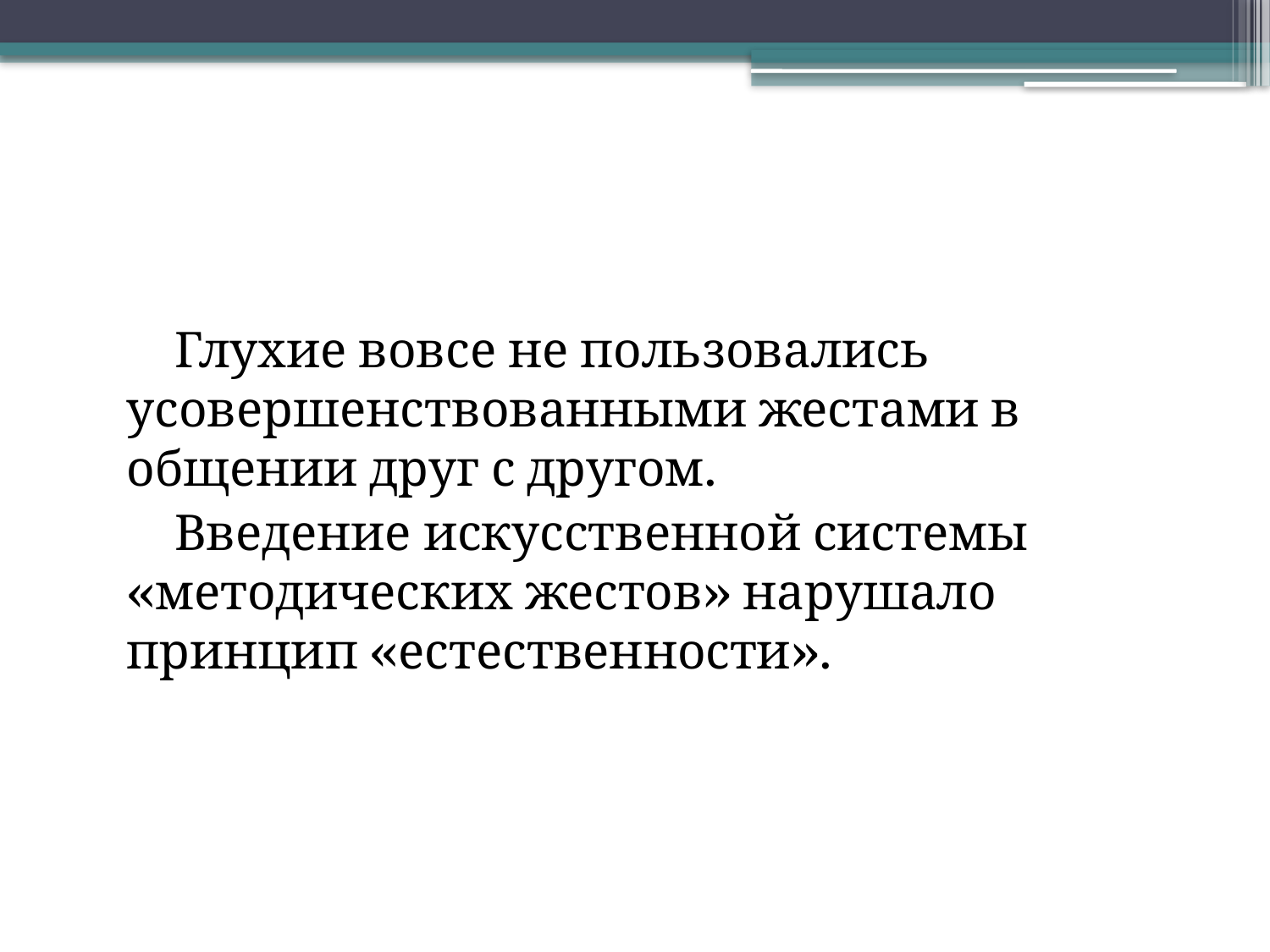

#
Глухие вовсе не пользовались усовершенствованными жестами в общении друг с другом.
Введение искусственной системы «методических жестов» нарушало принцип «естественности».